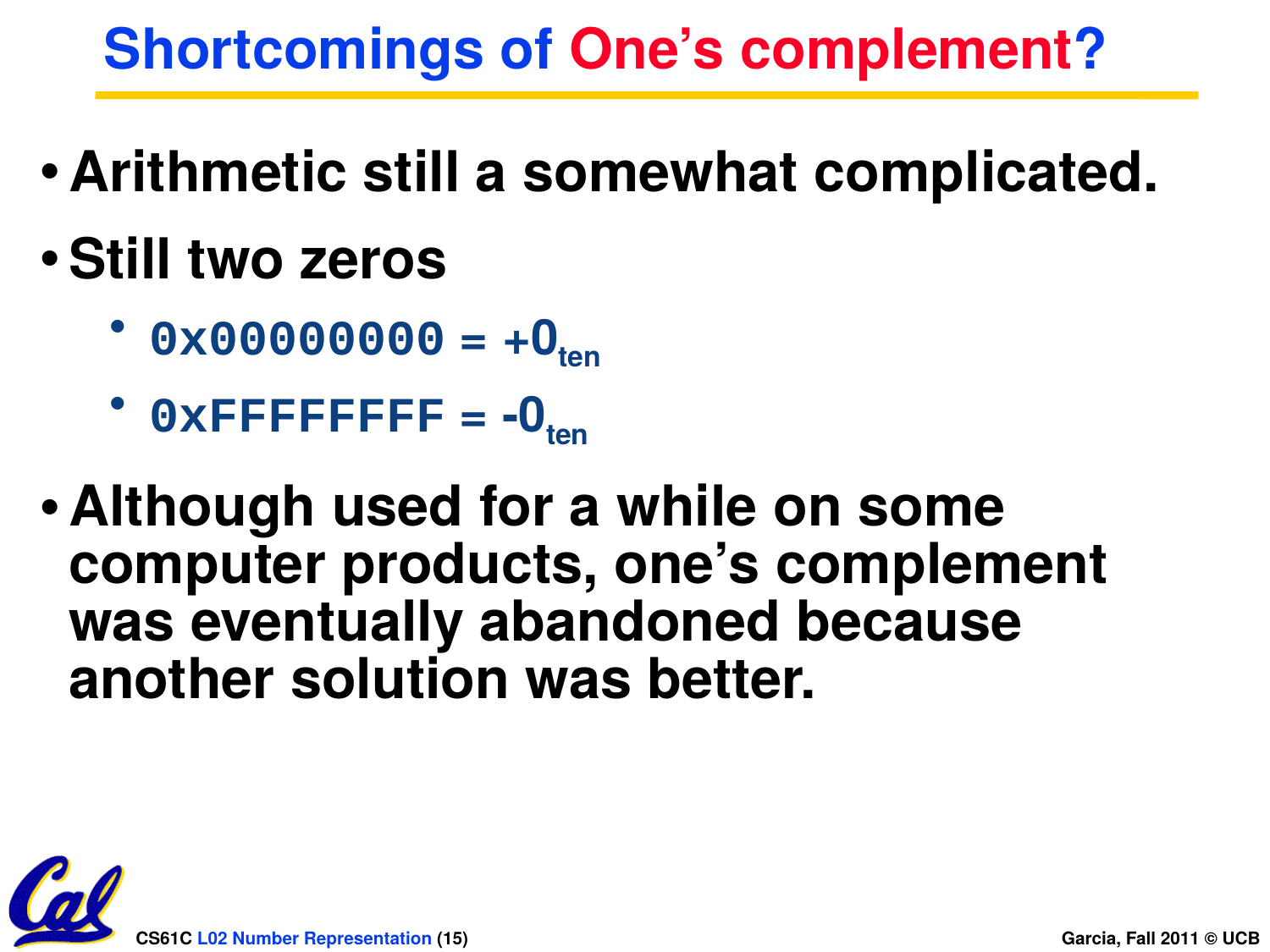

# Shortcomings of One’s complement?
Arithmetic still a somewhat complicated.
Still two zeros
 0x00000000 = +0ten
 0xFFFFFFFF = -0ten
Although used for a while on some computer products, one’s complement was eventually abandoned because another solution was better.